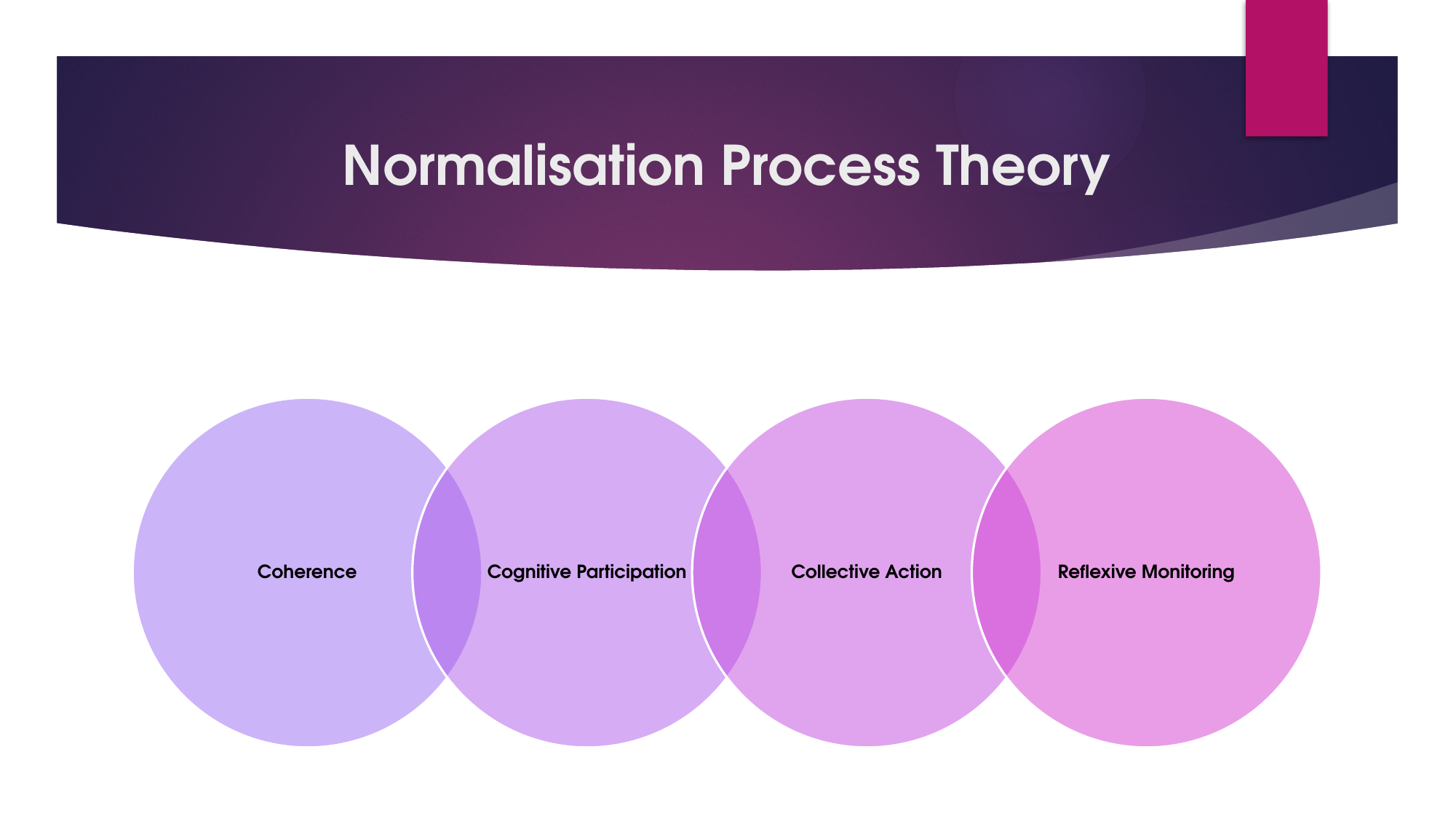

# Normalisation Process Theory
Coherence
Cognitive Participation
Collective Action
Reflexive Monitoring